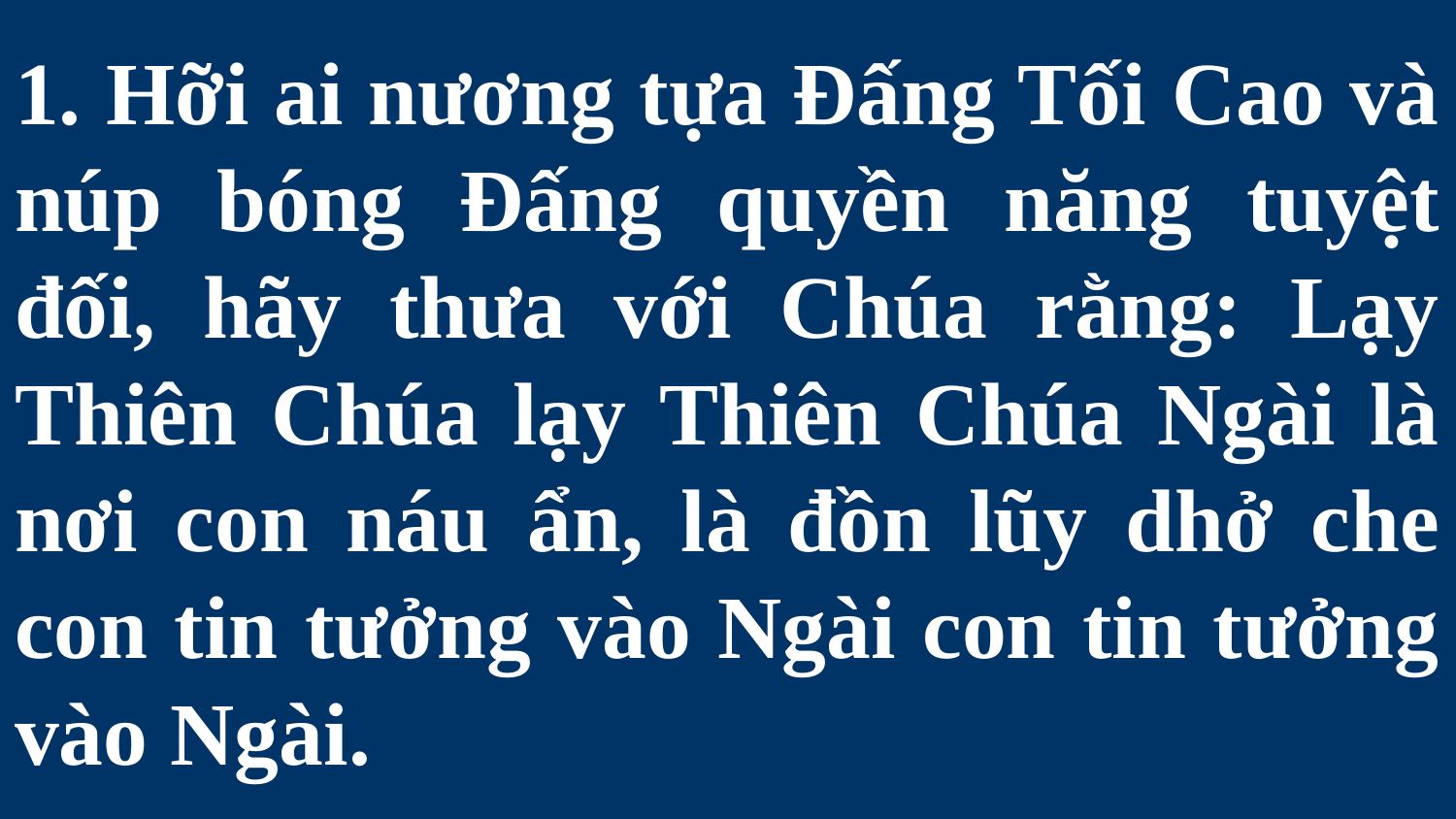

# 1. Hỡi ai nương tựa Đấng Tối Cao và núp bóng Đấng quyền năng tuyệt đối, hãy thưa với Chúa rằng: Lạy Thiên Chúa lạy Thiên Chúa Ngài là nơi con náu ẩn, là đồn lũy dhở che con tin tưởng vào Ngài con tin tưởng vào Ngài.